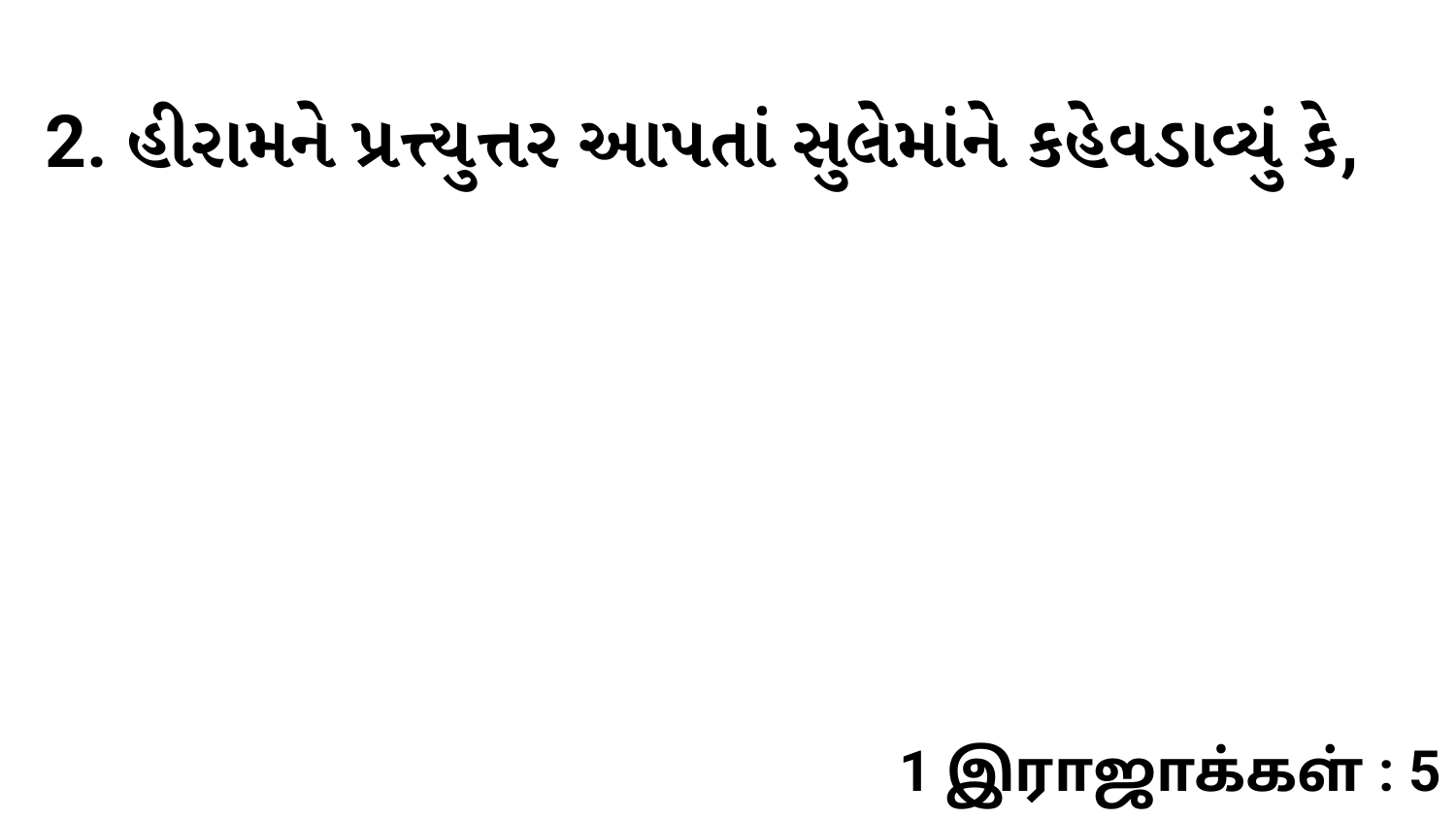

2. હીરામને પ્રત્ત્યુત્તર આપતાં સુલેમાંને કહેવડાવ્યું કે,
1 இராஜாக்கள் : 5